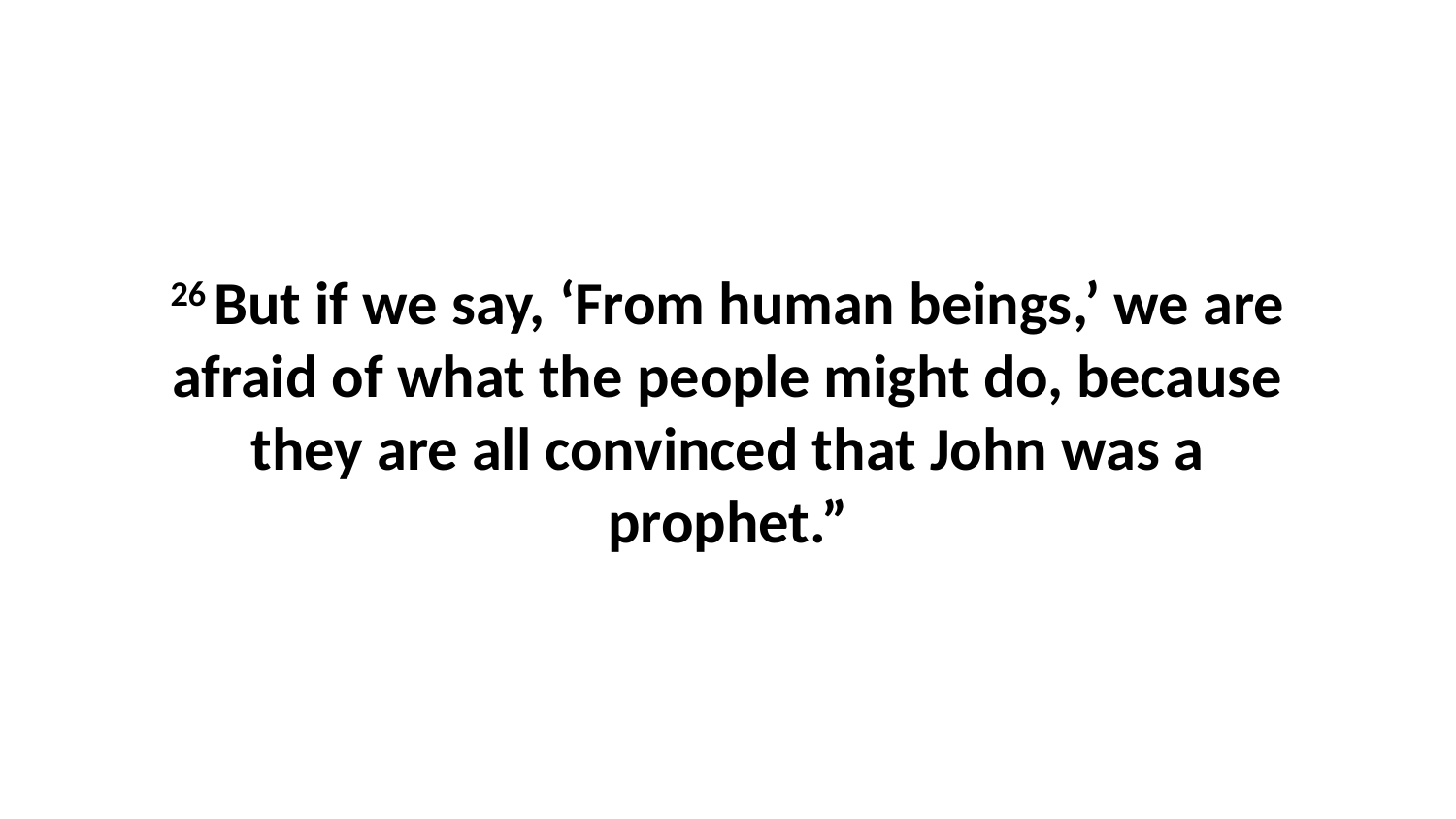

26 But if we say, ‘From human beings,’ we are afraid of what the people might do, because they are all convinced that John was a prophet.”